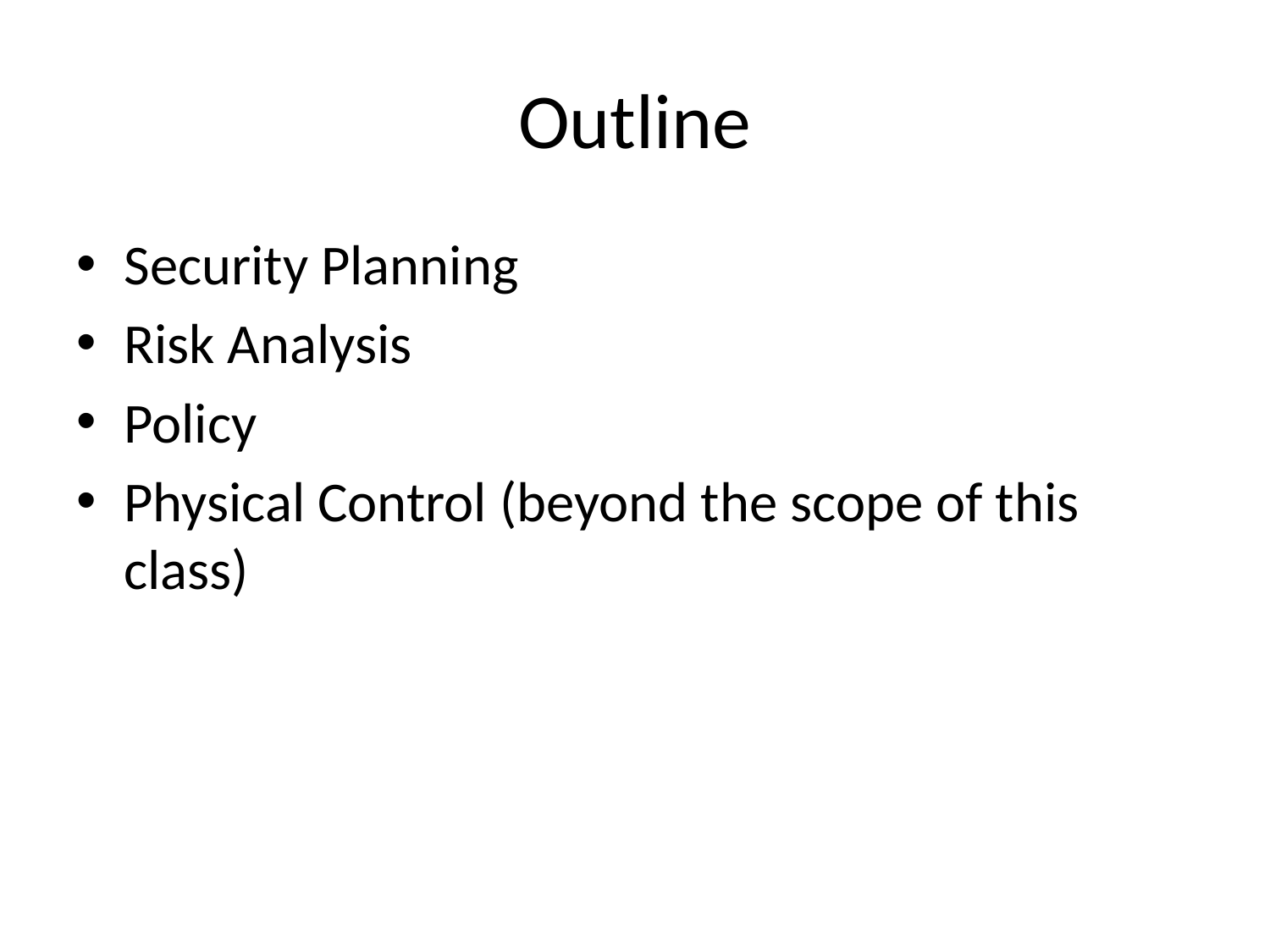

# Outline
Security Planning
Risk Analysis
Policy
Physical Control (beyond the scope of this class)